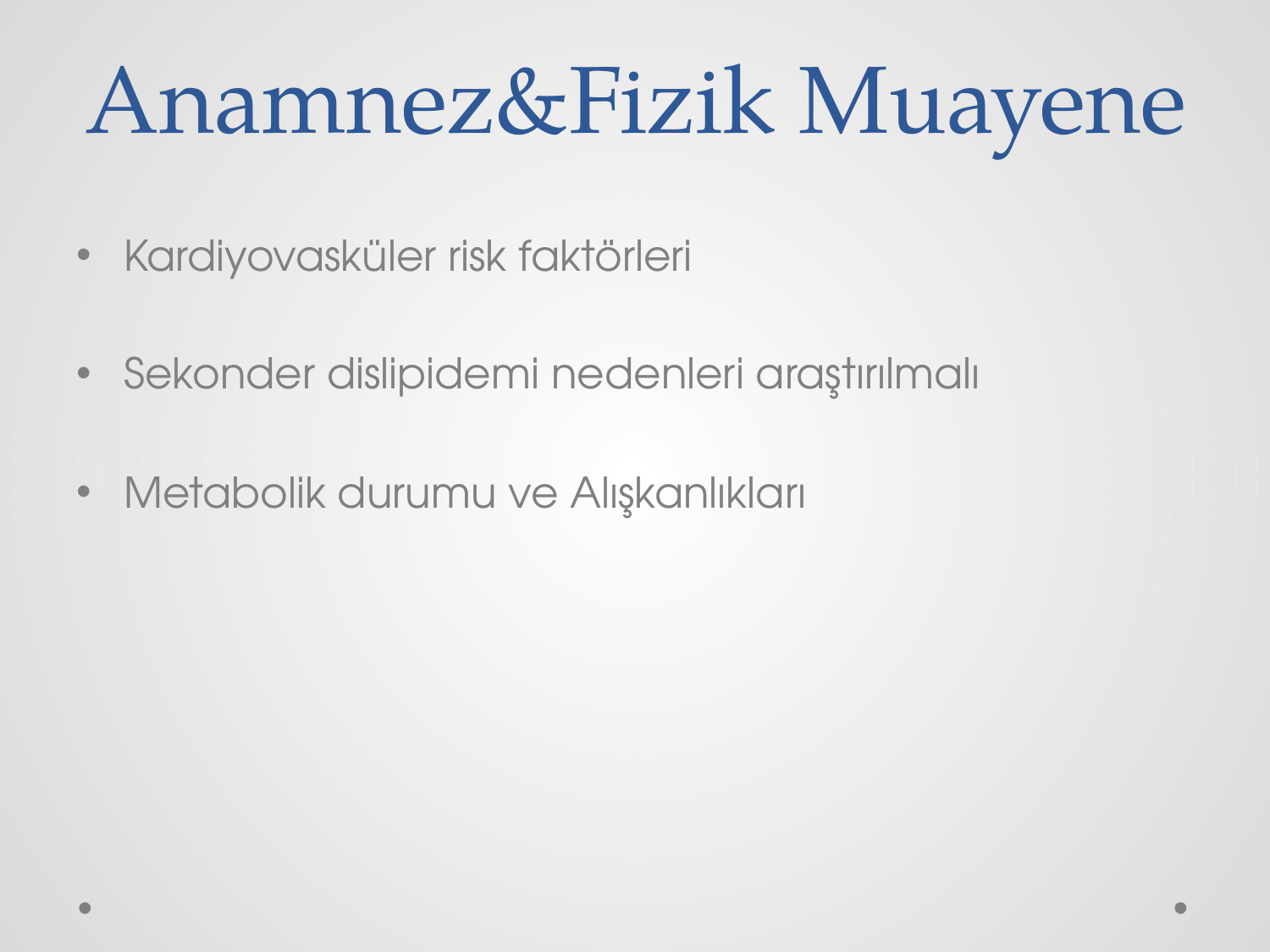

# Anamnez&Fizik Muayene
Kardiyovasküler risk faktörleri

Sekonder dislipidemi nedenleri araştırılmalı

Metabolik durumu ve Alışkanlıkları